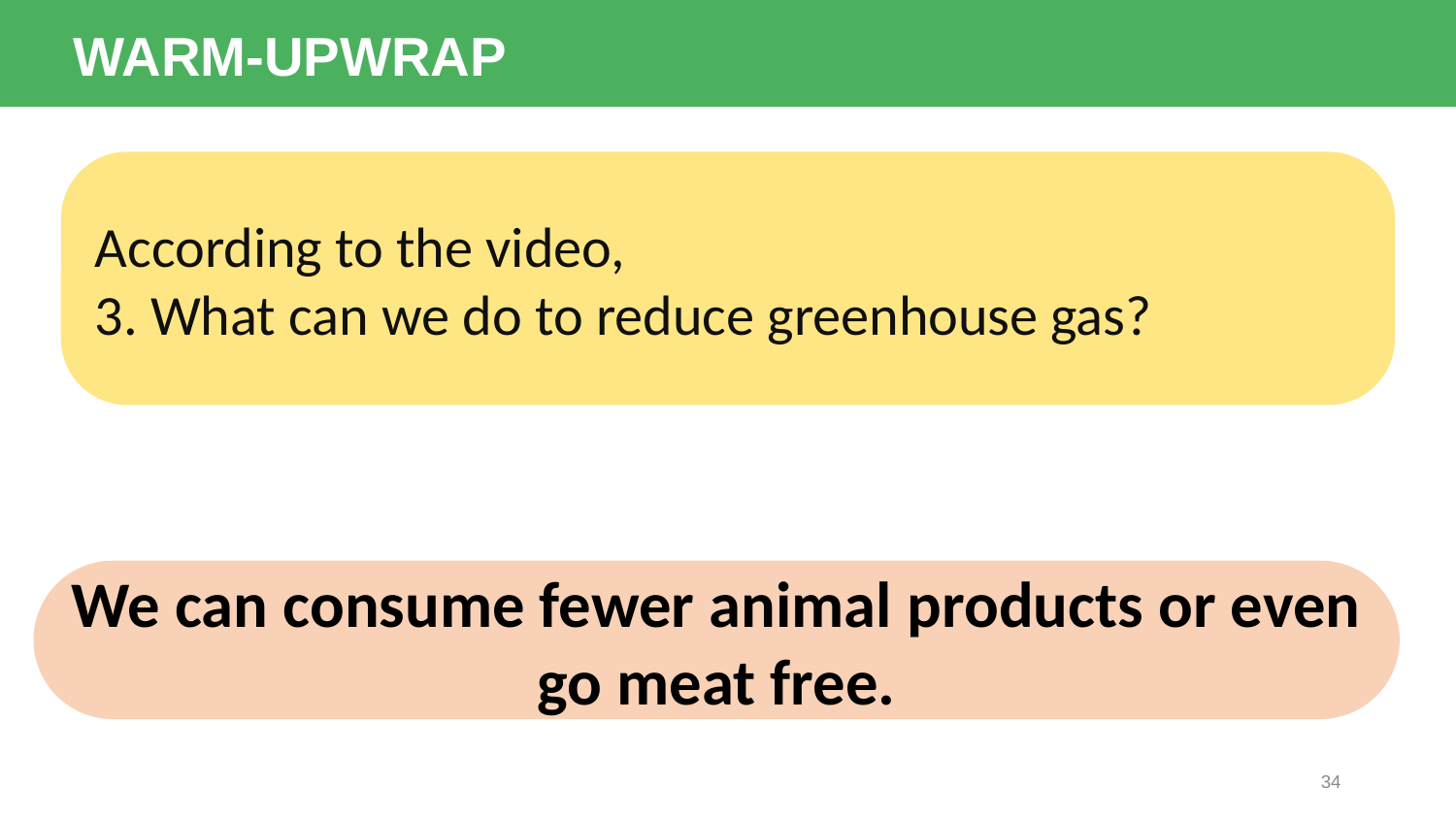

WARM-UPWRAP

According to the video,
3. What can we do to reduce greenhouse gas?
We can consume fewer animal products or even go meat free.
34